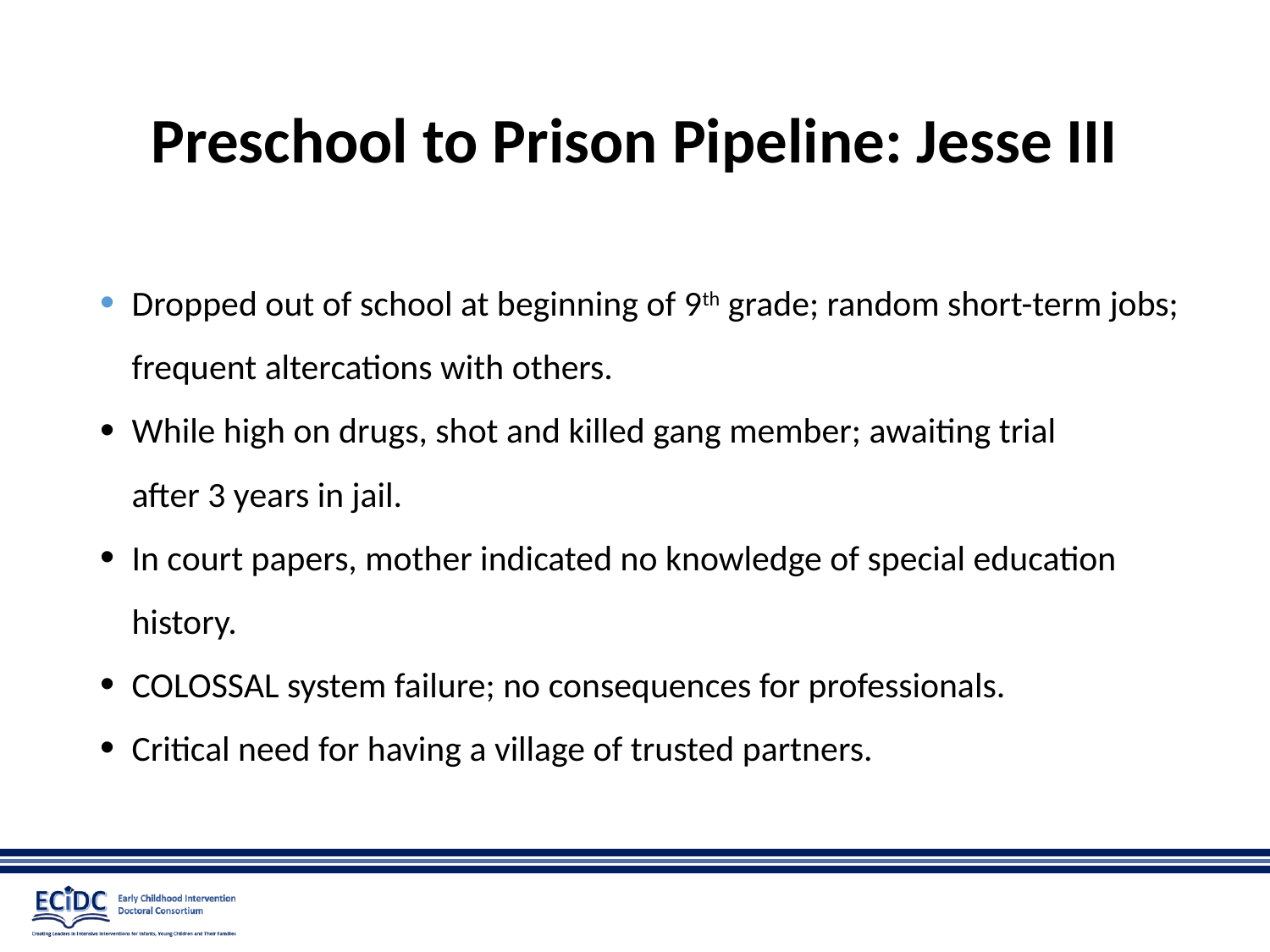

# Preschool to Prison Pipeline: Jesse III
Dropped out of school at beginning of 9th grade; random short-term jobs; frequent altercations with others.
While high on drugs, shot and killed gang member; awaiting trial
after 3 years in jail.
In court papers, mother indicated no knowledge of special education history.
COLOSSAL system failure; no consequences for professionals.
Critical need for having a village of trusted partners.